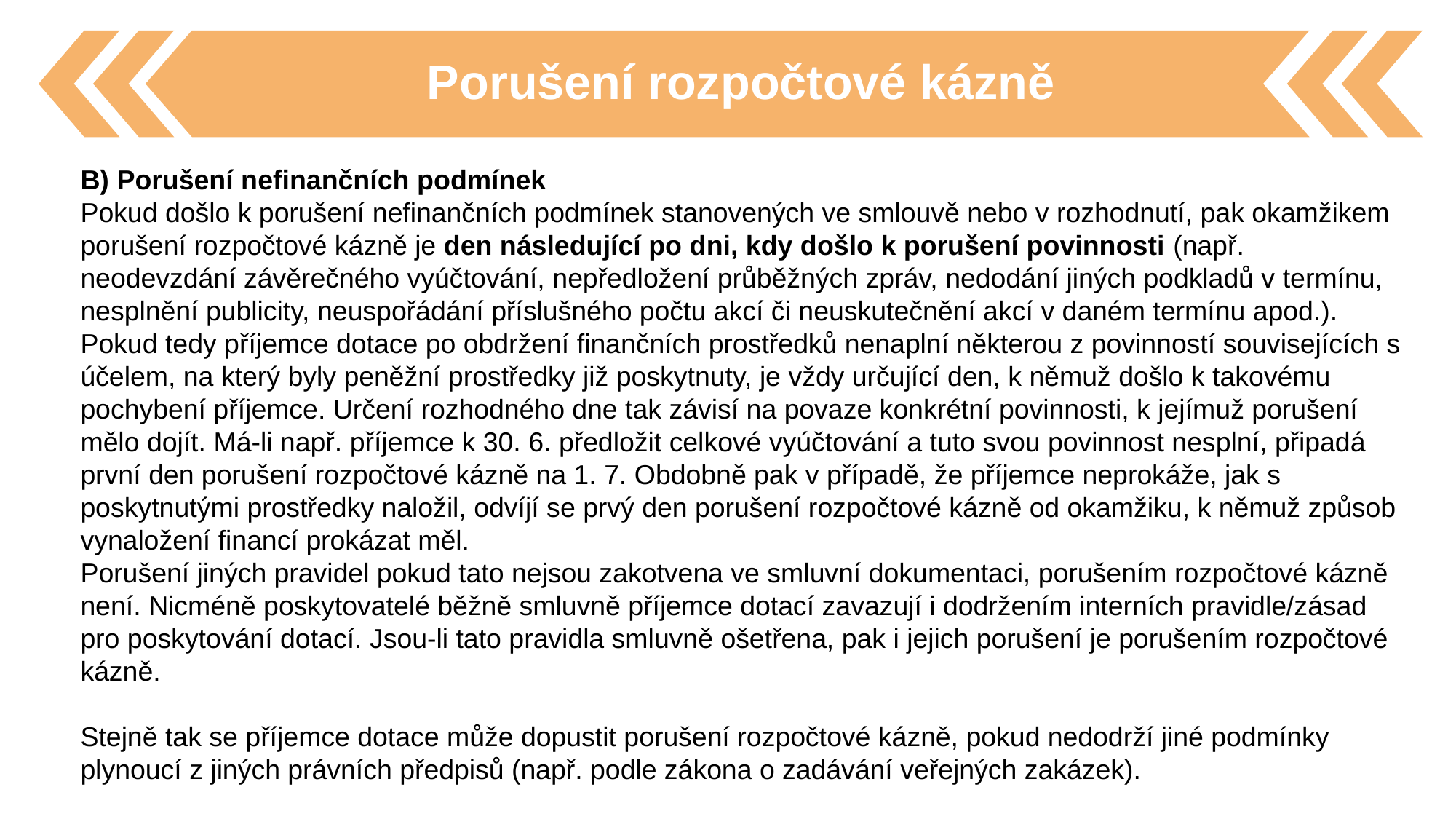

Porušení rozpočtové kázně
B) Porušení nefinančních podmínek
Pokud došlo k porušení nefinančních podmínek stanovených ve smlouvě nebo v rozhodnutí, pak okamžikem porušení rozpočtové kázně je den následující po dni, kdy došlo k porušení povinnosti (např. neodevzdání závěrečného vyúčtování, nepředložení průběžných zpráv, nedodání jiných podkladů v termínu, nesplnění publicity, neuspořádání příslušného počtu akcí či neuskutečnění akcí v daném termínu apod.).
Pokud tedy příjemce dotace po obdržení finančních prostředků nenaplní některou z povinností souvisejících s účelem, na který byly peněžní prostředky již poskytnuty, je vždy určující den, k němuž došlo k takovému pochybení příjemce. Určení rozhodného dne tak závisí na povaze konkrétní povinnosti, k jejímuž porušení mělo dojít. Má-li např. příjemce k 30. 6. předložit celkové vyúčtování a tuto svou povinnost nesplní, připadá první den porušení rozpočtové kázně na 1. 7. Obdobně pak v případě, že příjemce neprokáže, jak s poskytnutými prostředky naložil, odvíjí se prvý den porušení rozpočtové kázně od okamžiku, k němuž způsob vynaložení financí prokázat měl.
Porušení jiných pravidel pokud tato nejsou zakotvena ve smluvní dokumentaci, porušením rozpočtové kázně není. Nicméně poskytovatelé běžně smluvně příjemce dotací zavazují i dodržením interních pravidle/zásad pro poskytování dotací. Jsou-li tato pravidla smluvně ošetřena, pak i jejich porušení je porušením rozpočtové kázně.

Stejně tak se příjemce dotace může dopustit porušení rozpočtové kázně, pokud nedodrží jiné podmínky plynoucí z jiných právních předpisů (např. podle zákona o zadávání veřejných zakázek).